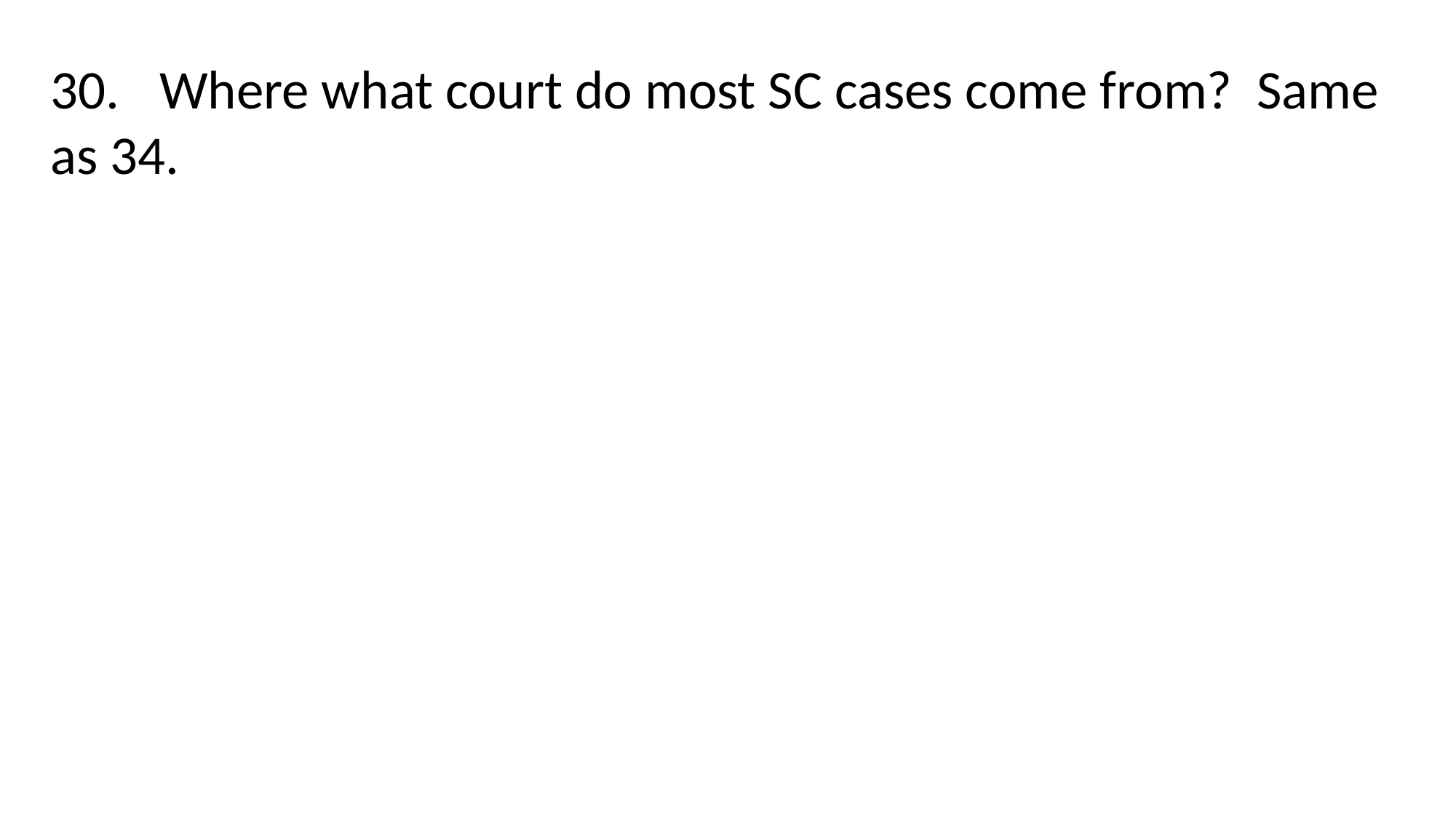

30.	Where what court do most SC cases come from?  Same as 34.